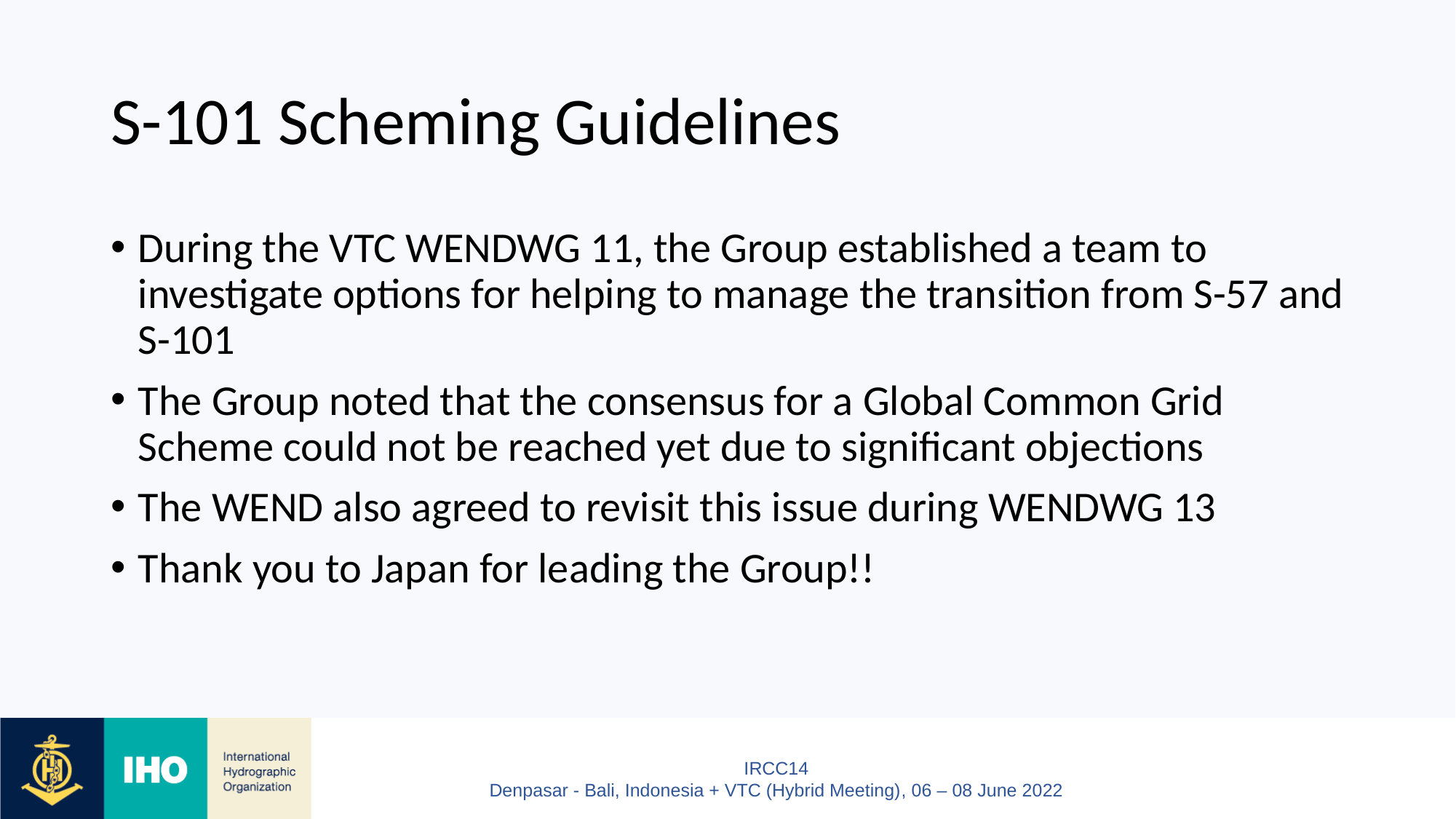

# S-101 Scheming Guidelines
During the VTC WENDWG 11, the Group established a team to investigate options for helping to manage the transition from S-57 and S-101
The Group noted that the consensus for a Global Common Grid Scheme could not be reached yet due to significant objections
The WEND also agreed to revisit this issue during WENDWG 13
Thank you to Japan for leading the Group!!